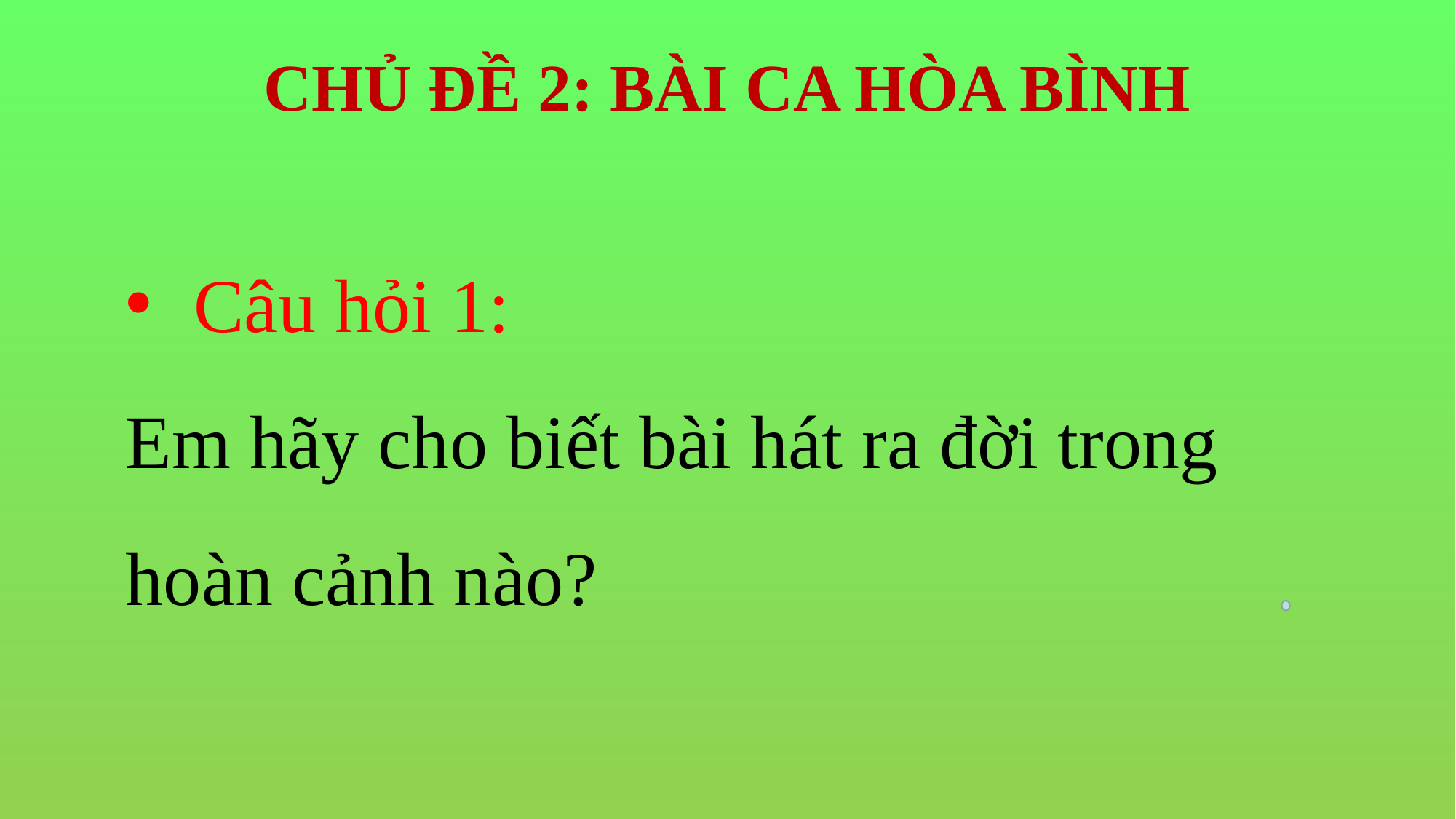

# CHỦ ĐỀ 2: BÀI CA HÒA BÌNH
Câu hỏi 1:
Em hãy cho biết bài hát ra đời trong hoàn cảnh nào?